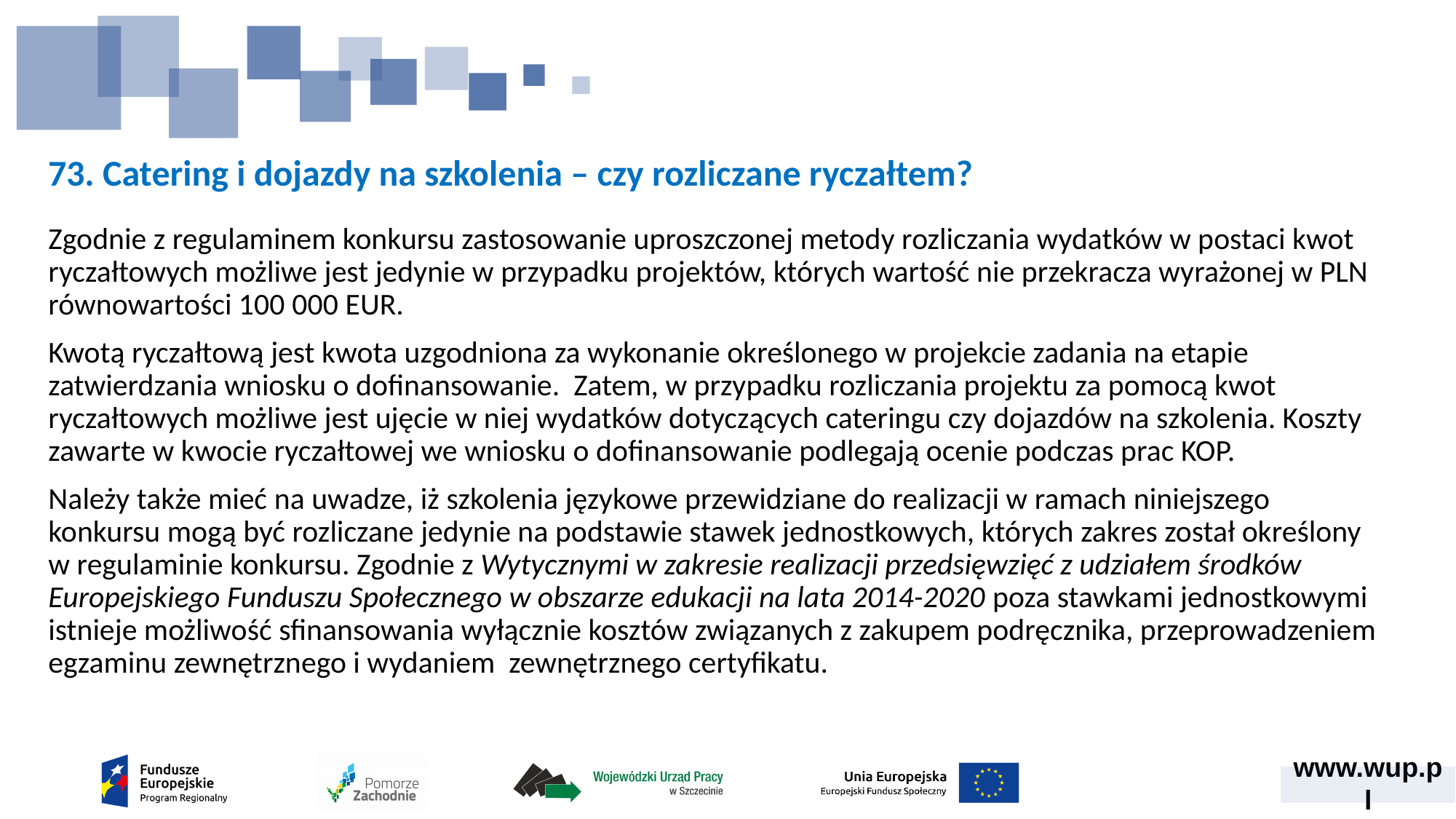

# 73. Catering i dojazdy na szkolenia – czy rozliczane ryczałtem?
Zgodnie z regulaminem konkursu zastosowanie uproszczonej metody rozliczania wydatków w postaci kwot ryczałtowych możliwe jest jedynie w przypadku projektów, których wartość nie przekracza wyrażonej w PLN równowartości 100 000 EUR.
Kwotą ryczałtową jest kwota uzgodniona za wykonanie określonego w projekcie zadania na etapie zatwierdzania wniosku o dofinansowanie.  Zatem, w przypadku rozliczania projektu za pomocą kwot ryczałtowych możliwe jest ujęcie w niej wydatków dotyczących cateringu czy dojazdów na szkolenia. Koszty zawarte w kwocie ryczałtowej we wniosku o dofinansowanie podlegają ocenie podczas prac KOP.
Należy także mieć na uwadze, iż szkolenia językowe przewidziane do realizacji w ramach niniejszego konkursu mogą być rozliczane jedynie na podstawie stawek jednostkowych, których zakres został określony w regulaminie konkursu. Zgodnie z Wytycznymi w zakresie realizacji przedsięwzięć z udziałem środków Europejskiego Funduszu Społecznego w obszarze edukacji na lata 2014-2020 poza stawkami jednostkowymi istnieje możliwość sfinansowania wyłącznie kosztów związanych z zakupem podręcznika, przeprowadzeniem egzaminu zewnętrznego i wydaniem  zewnętrznego certyfikatu.